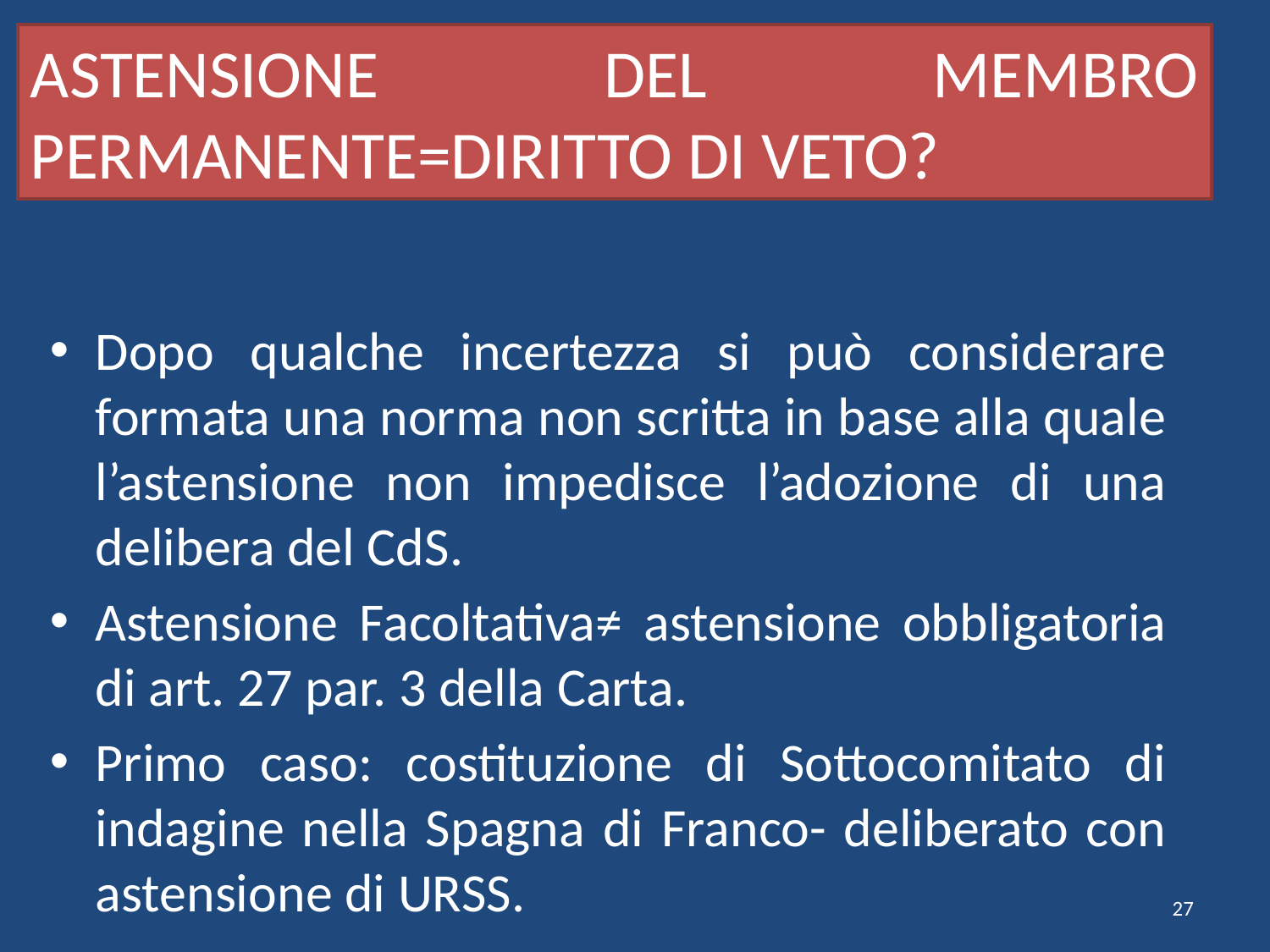

# ASTENSIONE DEL MEMBRO PERMANENTE=DIRITTO DI VETO?

Dopo qualche incertezza si può considerare formata una norma non scritta in base alla quale l’astensione non impedisce l’adozione di una delibera del CdS.
Astensione Facoltativa≠ astensione obbligatoria di art. 27 par. 3 della Carta.
Primo caso: costituzione di Sottocomitato di indagine nella Spagna di Franco- deliberato con astensione di URSS.
27